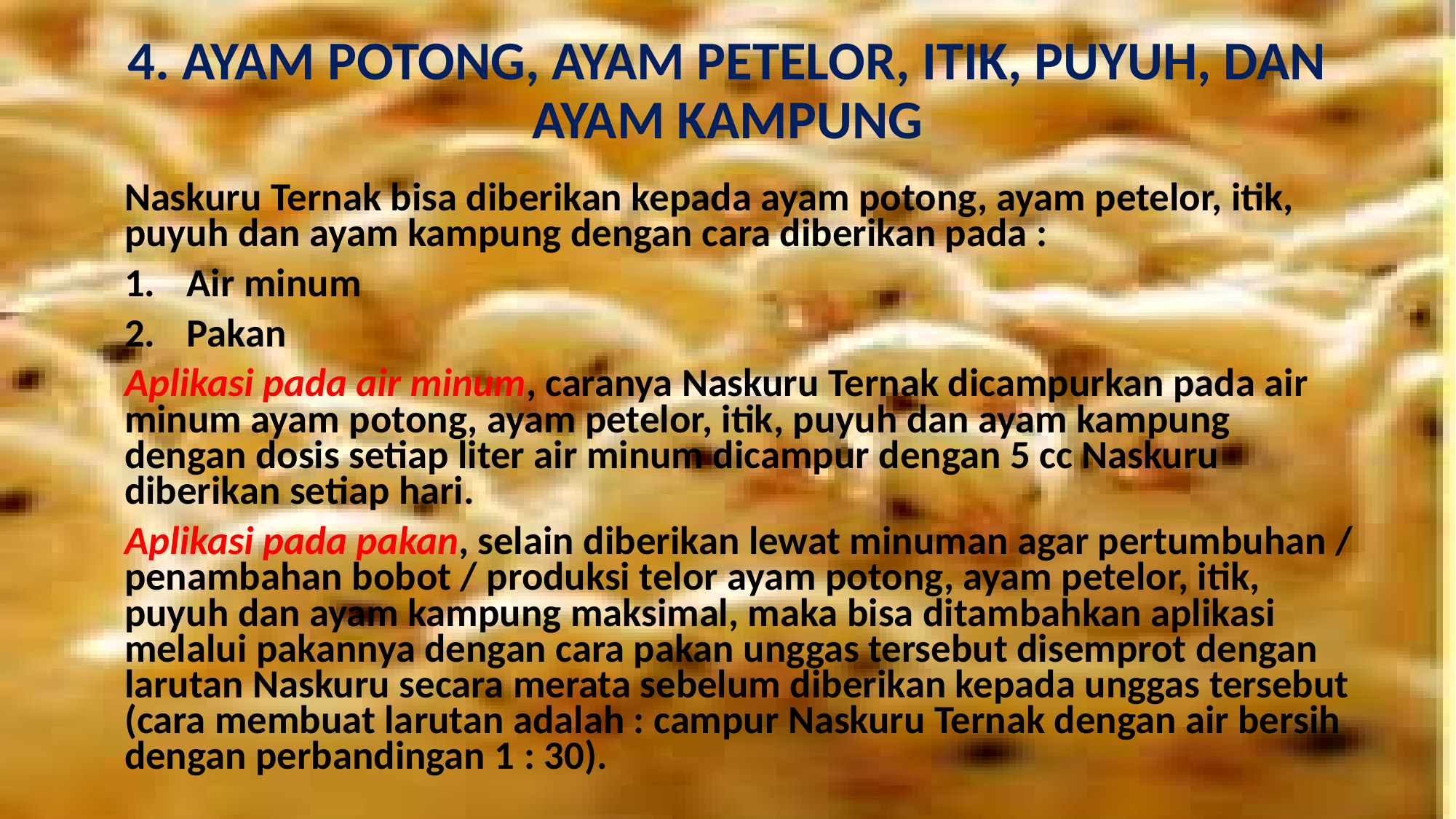

# 4. AYAM POTONG, AYAM PETELOR, ITIK, PUYUH, DAN AYAM KAMPUNG
Naskuru Ternak bisa diberikan kepada ayam potong, ayam petelor, itik, puyuh dan ayam kampung dengan cara diberikan pada :
Air minum
Pakan
Aplikasi pada air minum, caranya Naskuru Ternak dicampurkan pada air minum ayam potong, ayam petelor, itik, puyuh dan ayam kampung dengan dosis setiap liter air minum dicampur dengan 5 cc Naskuru diberikan setiap hari.
Aplikasi pada pakan, selain diberikan lewat minuman agar pertumbuhan / penambahan bobot / produksi telor ayam potong, ayam petelor, itik, puyuh dan ayam kampung maksimal, maka bisa ditambahkan aplikasi melalui pakannya dengan cara pakan unggas tersebut disemprot dengan larutan Naskuru secara merata sebelum diberikan kepada unggas tersebut (cara membuat larutan adalah : campur Naskuru Ternak dengan air bersih dengan perbandingan 1 : 30).